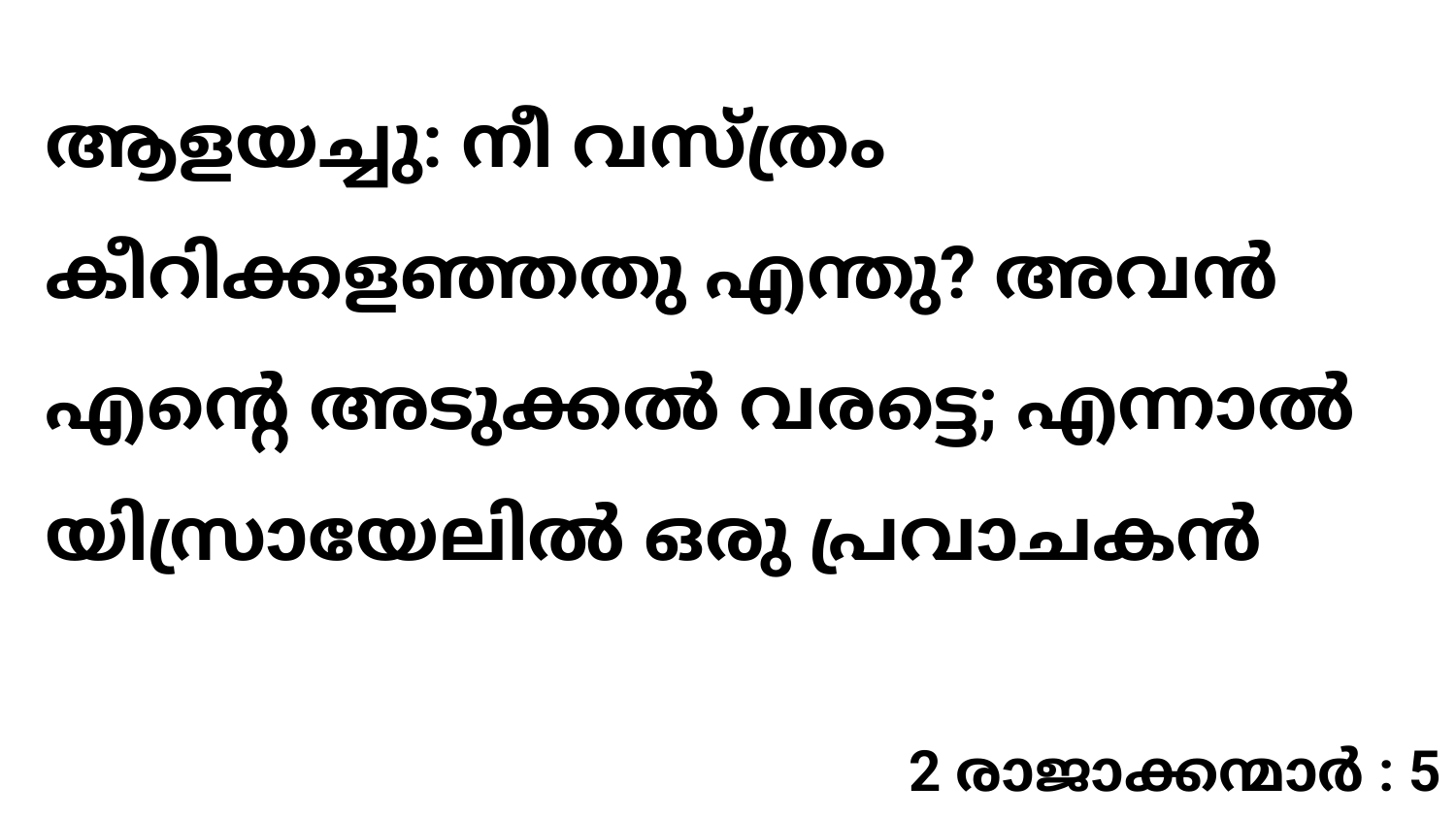

ആളയച്ചു: നീ വസ്ത്രം കീറിക്കളഞ്ഞതു എന്തു? അവൻ എന്റെ അടുക്കൽ വരട്ടെ; എന്നാൽ യിസ്രായേലിൽ ഒരു പ്രവാചകൻ
2 രാജാക്കന്മാർ : 5